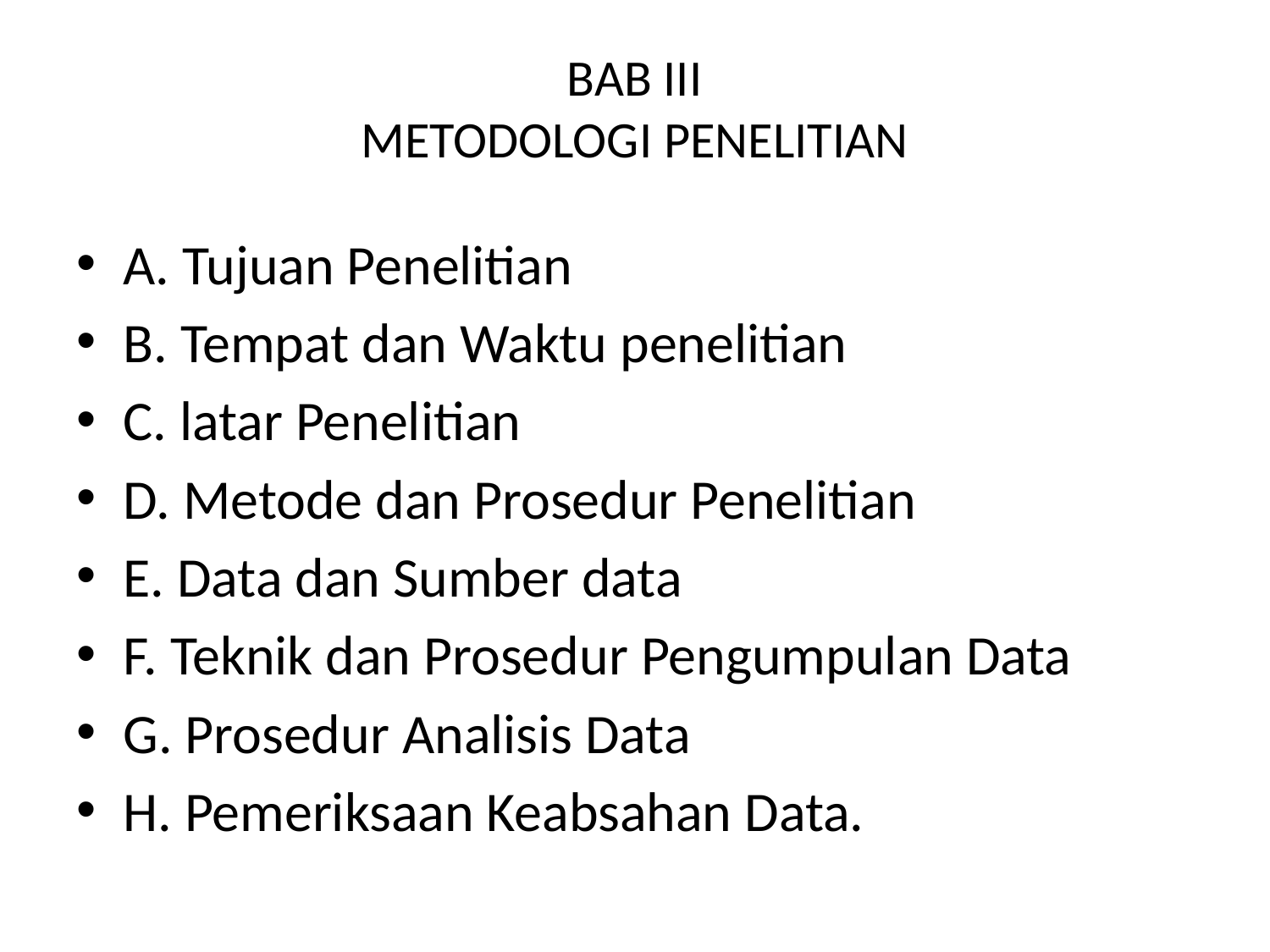

# BAB III METODOLOGI PENELITIAN
A. Tujuan Penelitian
B. Tempat dan Waktu penelitian
C. latar Penelitian
D. Metode dan Prosedur Penelitian
E. Data dan Sumber data
F. Teknik dan Prosedur Pengumpulan Data
G. Prosedur Analisis Data
H. Pemeriksaan Keabsahan Data.